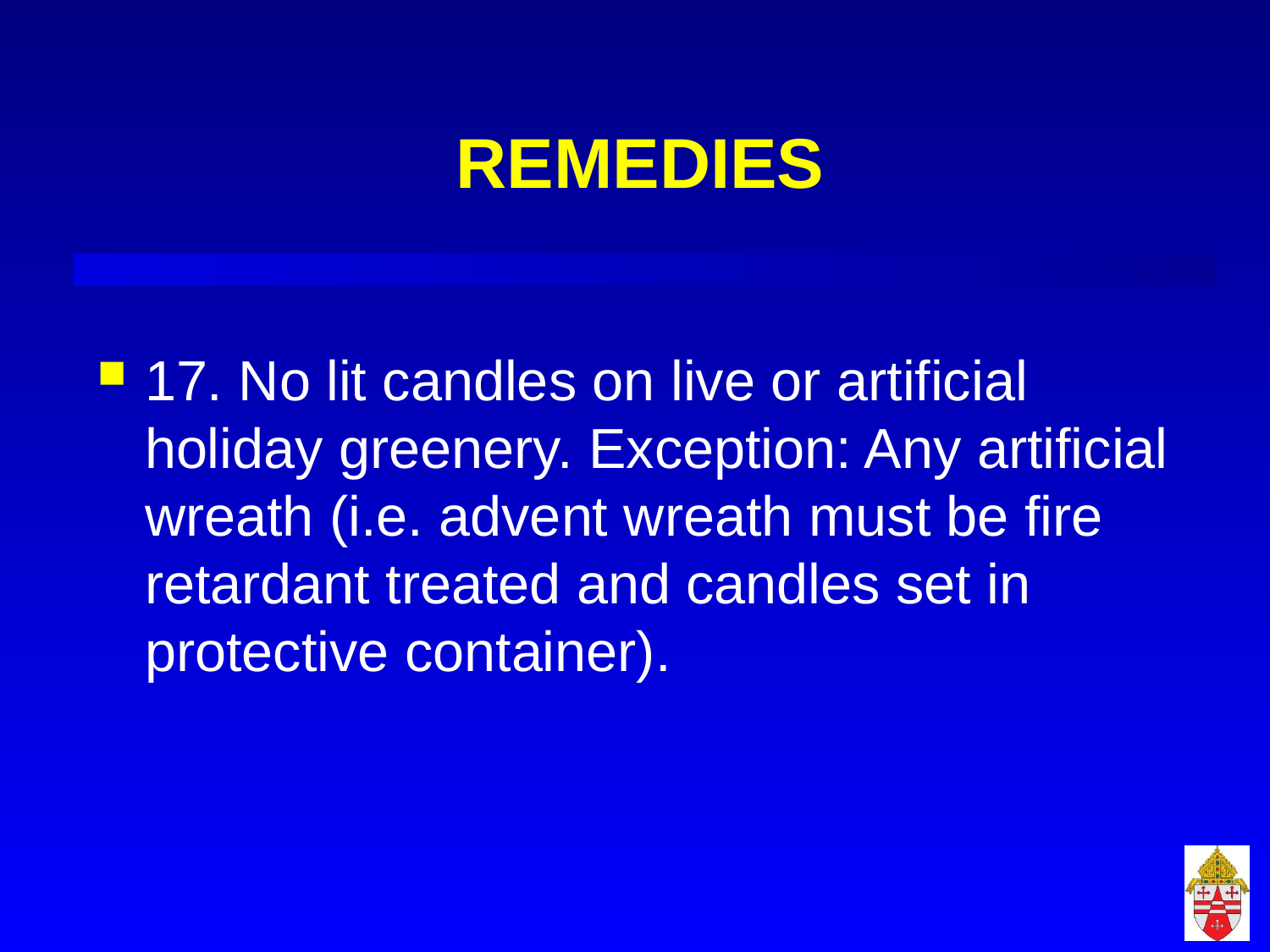

# REMEDIES
17. No lit candles on live or artificial holiday greenery. Exception: Any artificial wreath (i.e. advent wreath must be fire retardant treated and candles set in protective container).